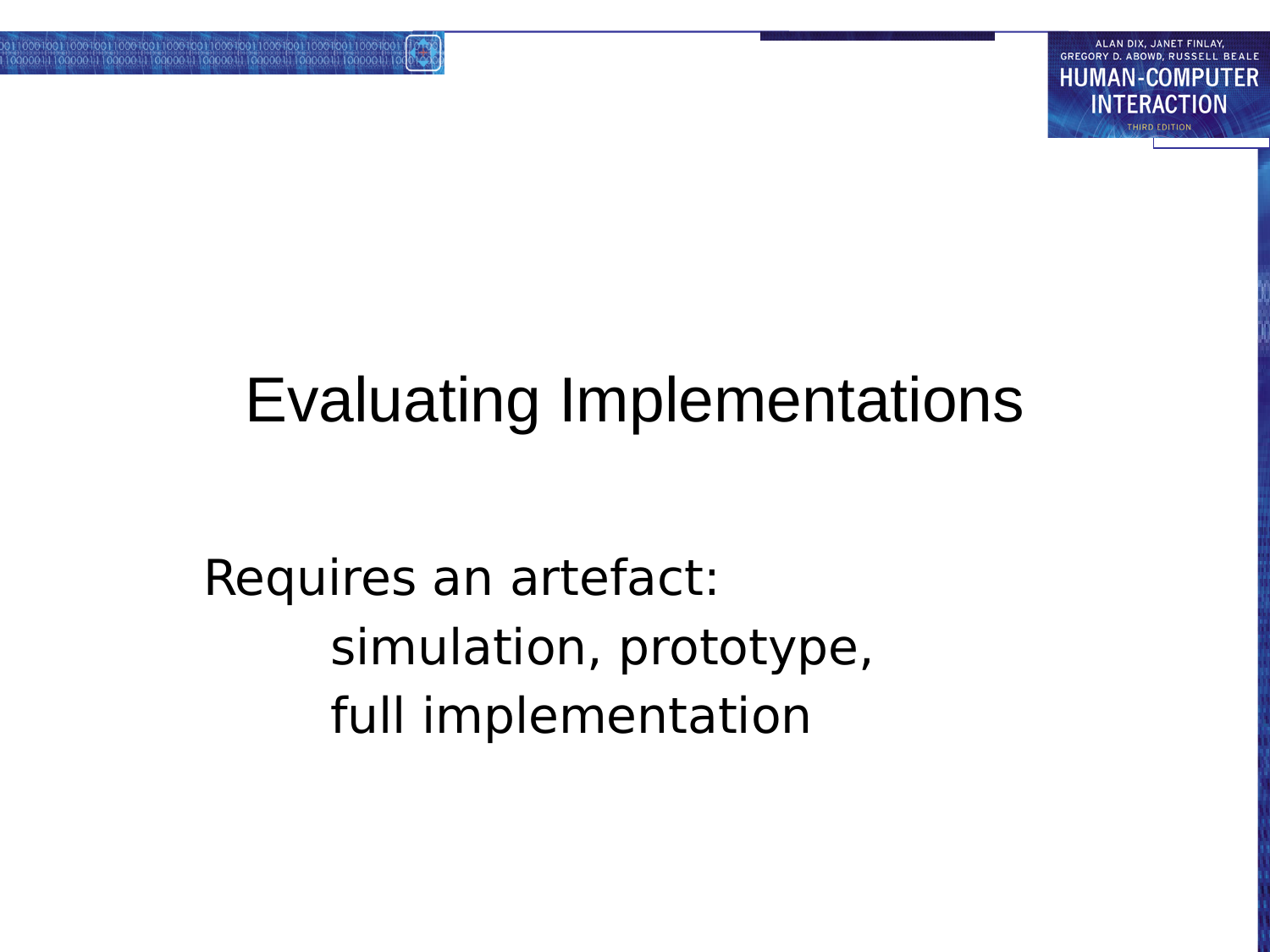

# Evaluating Implementations
Requires an artefact:
	simulation, prototype,
	full implementation